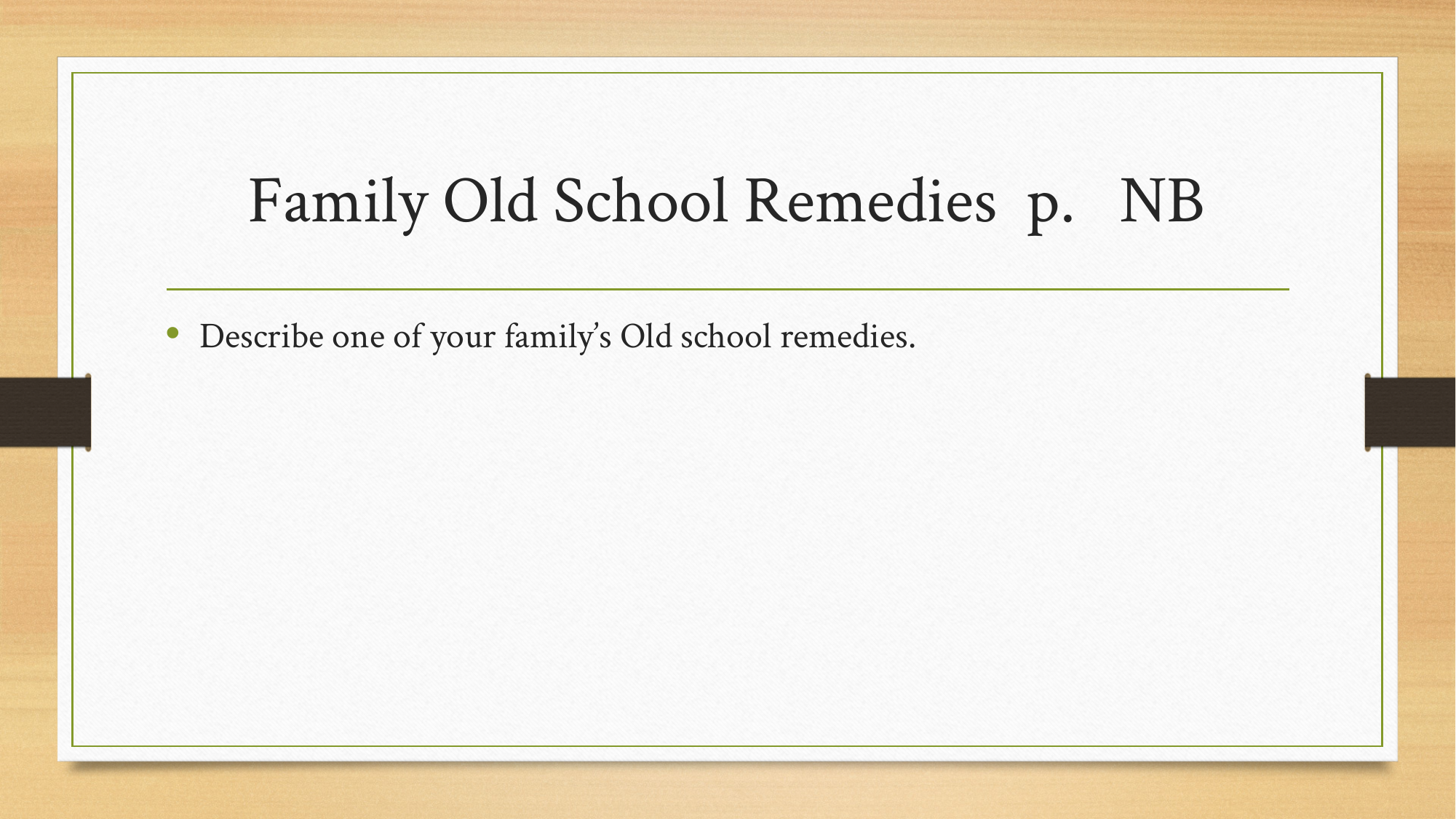

# Family Old School Remedies  p.   NB
Describe one of your family’s Old school remedies.